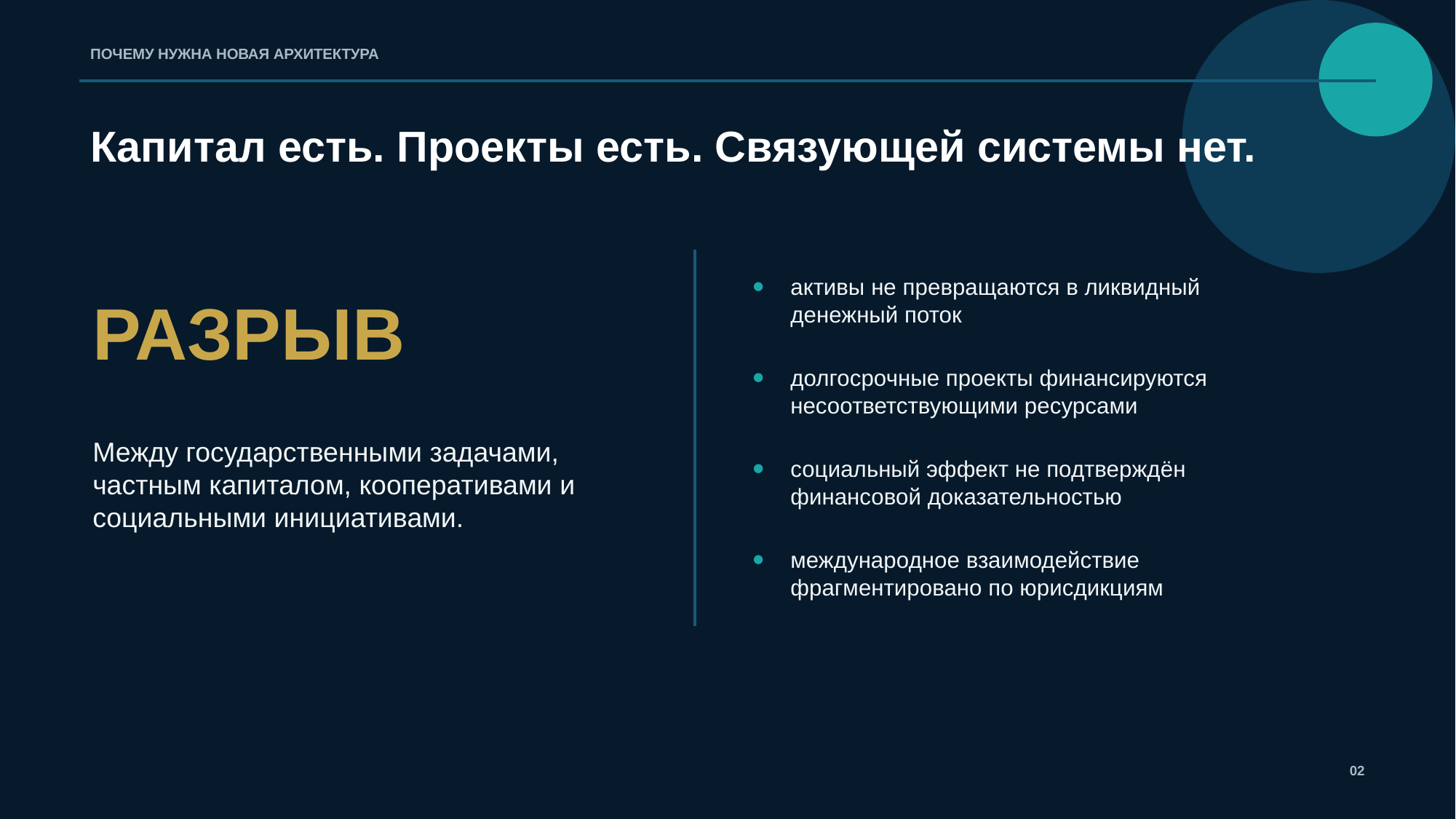

ПОЧЕМУ НУЖНА НОВАЯ АРХИТЕКТУРА

Капитал есть. Проекты есть. Связующей системы нет.

активы не превращаются в ликвидный денежный поток
РАЗРЫВ

долгосрочные проекты финансируются несоответствующими ресурсами

Между государственными задачами, частным капиталом, кооперативами и социальными инициативами.
социальный эффект не подтверждён финансовой доказательностью

международное взаимодействие фрагментировано по юрисдикциям

02